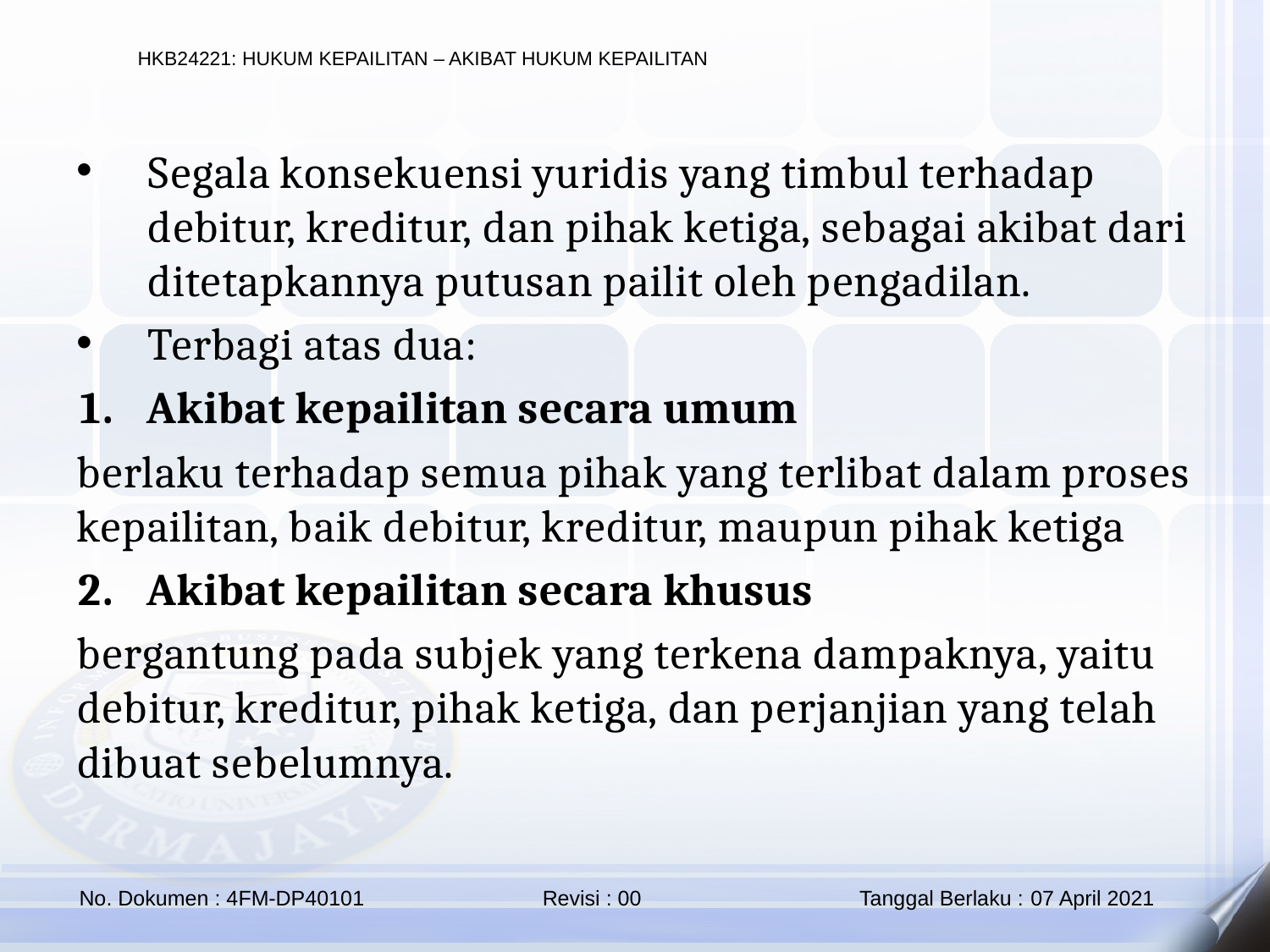

Segala konsekuensi yuridis yang timbul terhadap debitur, kreditur, dan pihak ketiga, sebagai akibat dari ditetapkannya putusan pailit oleh pengadilan.
Terbagi atas dua:
Akibat kepailitan secara umum
berlaku terhadap semua pihak yang terlibat dalam proses kepailitan, baik debitur, kreditur, maupun pihak ketiga
Akibat kepailitan secara khusus
bergantung pada subjek yang terkena dampaknya, yaitu debitur, kreditur, pihak ketiga, dan perjanjian yang telah dibuat sebelumnya.